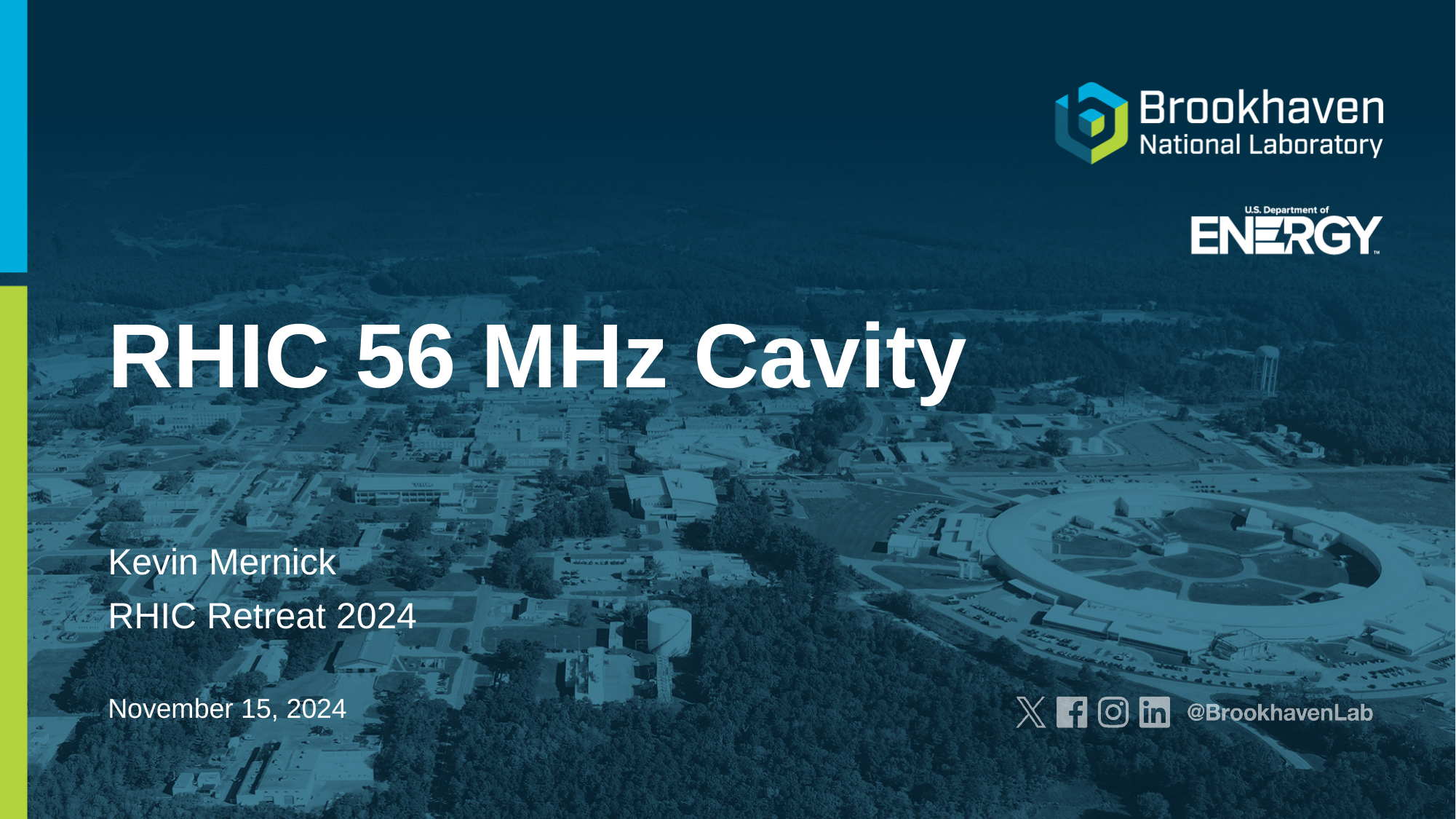

# RHIC 56 MHz Cavity
Kevin Mernick
RHIC Retreat 2024
November 15, 2024